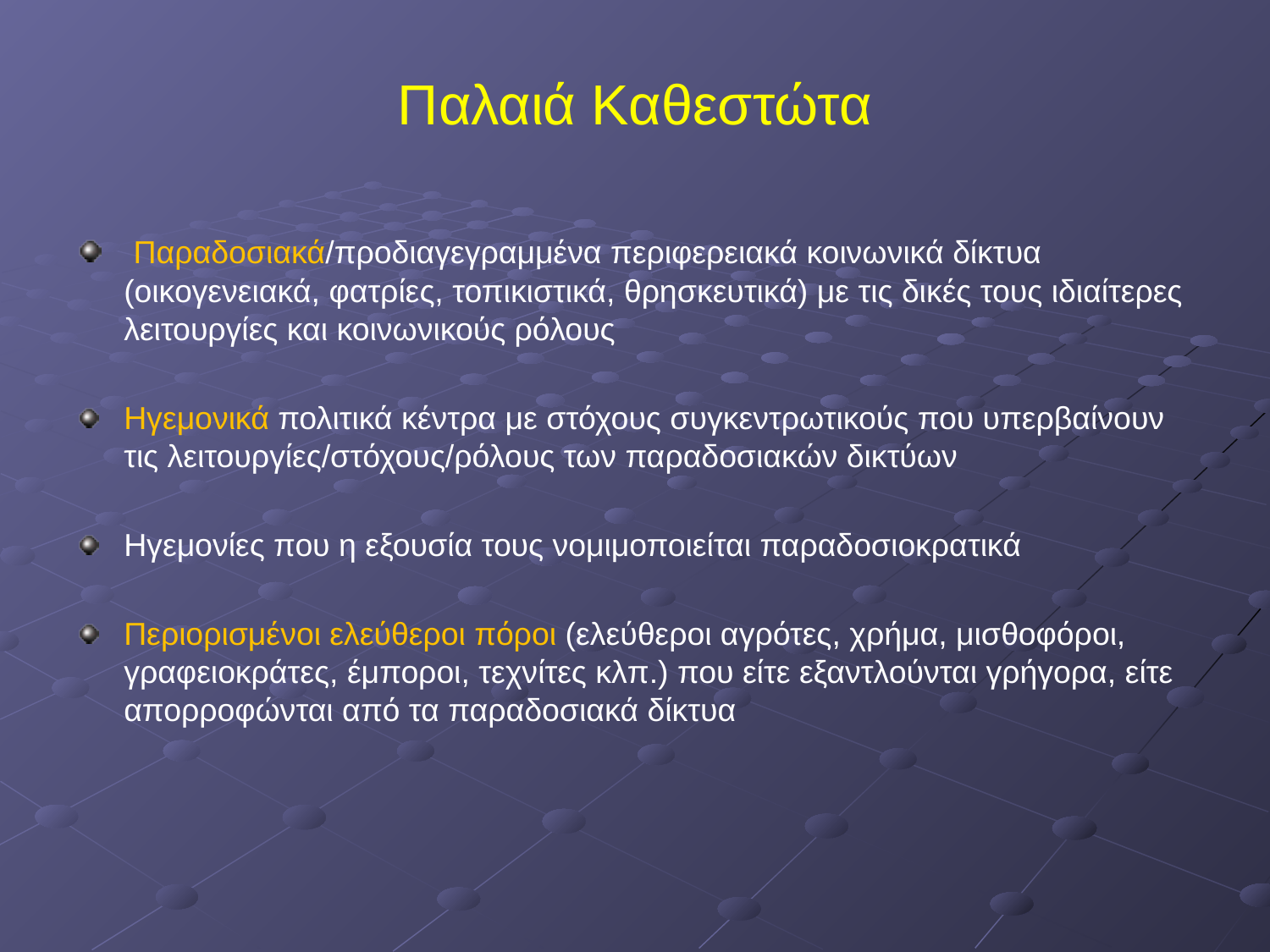

# Παλαιά Καθεστώτα
 Παραδοσιακά/προδιαγεγραμμένα περιφερειακά κοινωνικά δίκτυα (οικογενειακά, φατρίες, τοπικιστικά, θρησκευτικά) με τις δικές τους ιδιαίτερες λειτουργίες και κοινωνικούς ρόλους

Ηγεμονικά πολιτικά κέντρα με στόχους συγκεντρωτικούς που υπερβαίνουν τις λειτουργίες/στόχους/ρόλους των παραδοσιακών δικτύων

Ηγεμονίες που η εξουσία τους νομιμοποιείται παραδοσιοκρατικά

Περιορισμένοι ελεύθεροι πόροι (ελεύθεροι αγρότες, χρήμα, μισθοφόροι, γραφειοκράτες, έμποροι, τεχνίτες κλπ.) που είτε εξαντλούνται γρήγορα, είτε απορροφώνται από τα παραδοσιακά δίκτυα